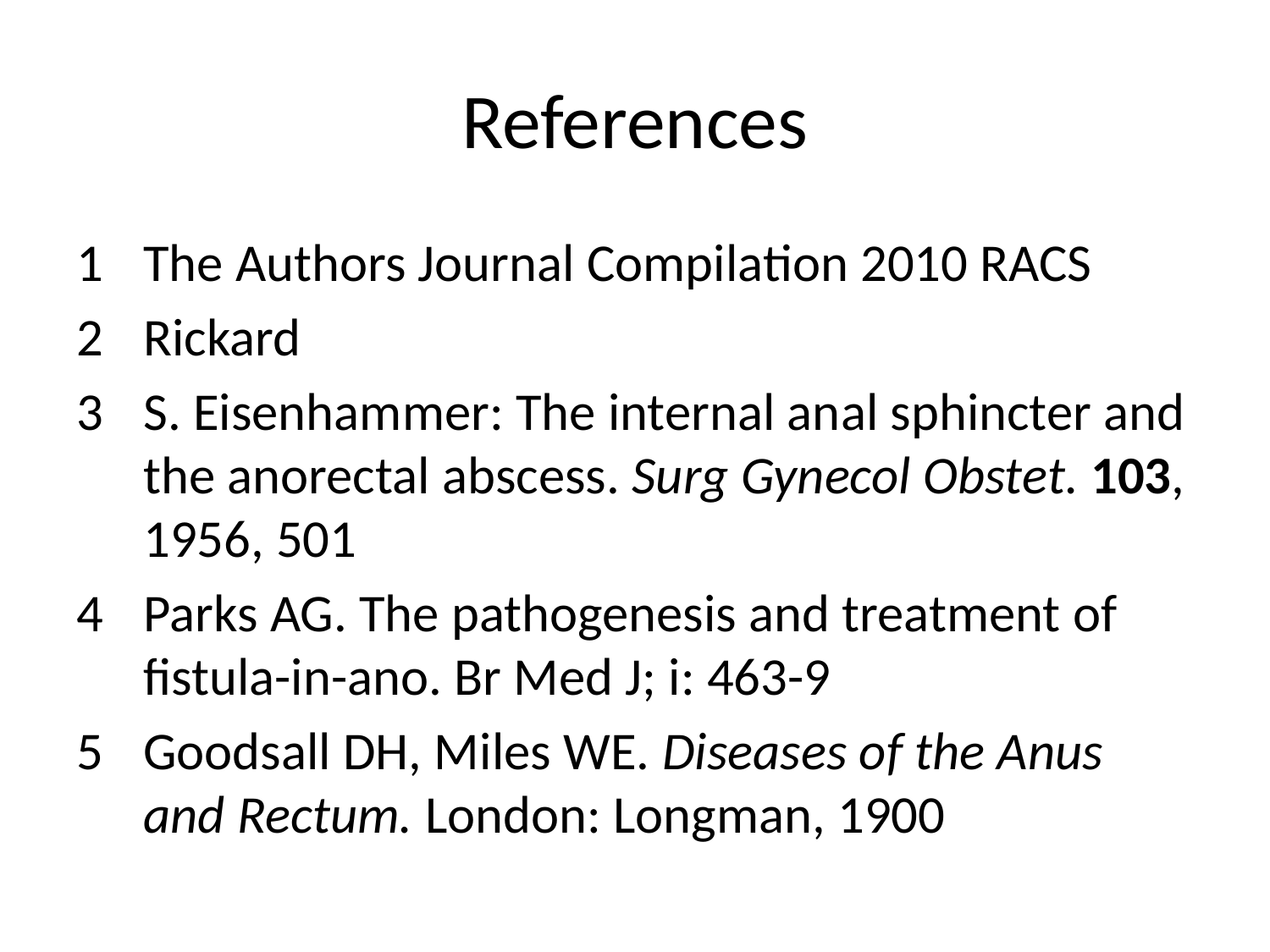

# References
The Authors Journal Compilation 2010 RACS
Rickard
S. Eisenhammer: The internal anal sphincter and the anorectal abscess. Surg Gynecol Obstet. 103, 1956, 501
Parks AG. The pathogenesis and treatment of fistula-in-ano. Br Med J; i: 463-9
Goodsall DH, Miles WE. Diseases of the Anus and Rectum. London: Longman, 1900